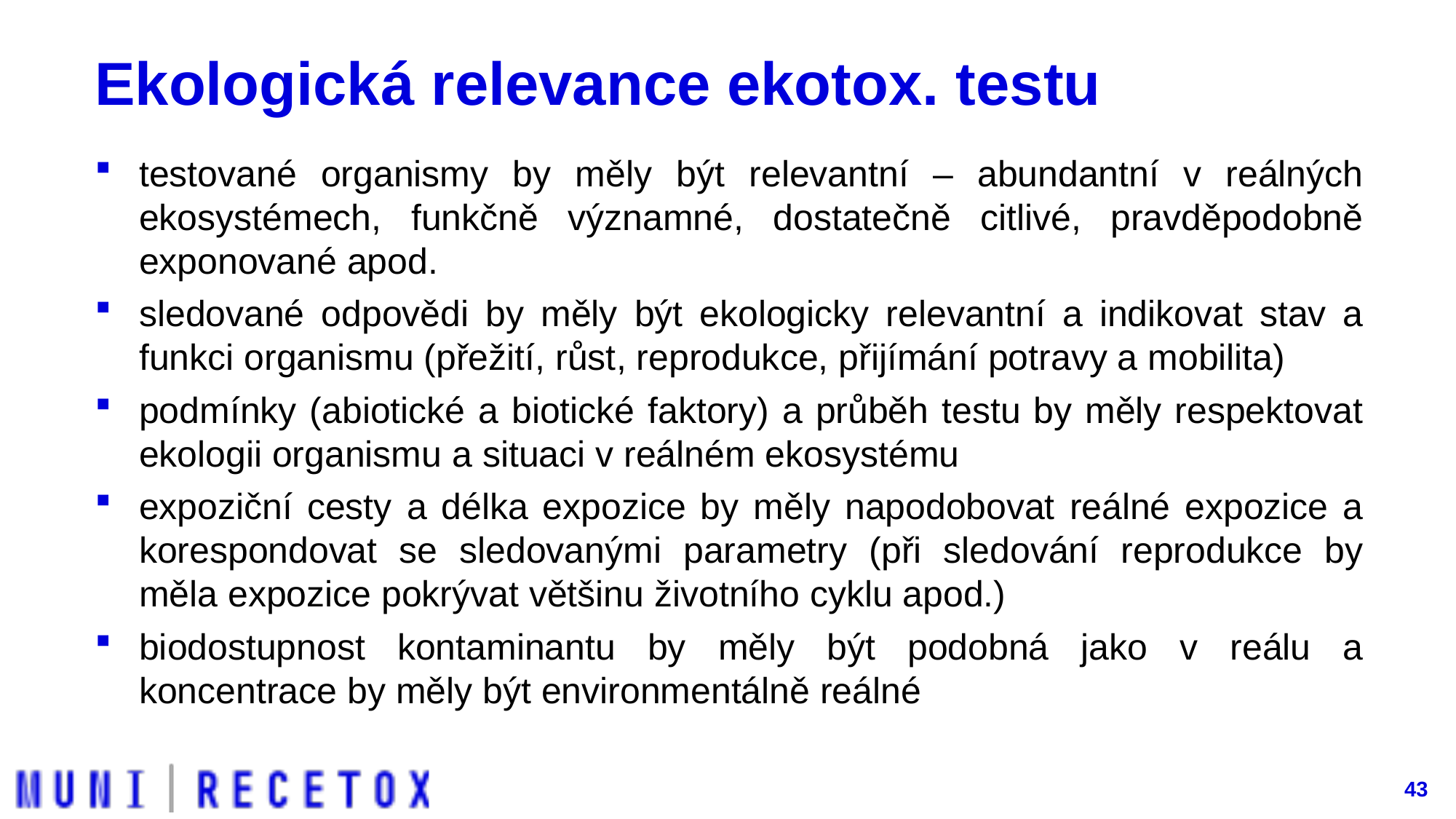

# Ekologická relevance ekotox. testu
testované organismy by měly být relevantní – abundantní v reálných ekosystémech, funkčně významné, dostatečně citlivé, pravděpodobně exponované apod.
sledované odpovědi by měly být ekologicky relevantní a indikovat stav a funkci organismu (přežití, růst, reprodukce, přijímání potravy a mobilita)
podmínky (abiotické a biotické faktory) a průběh testu by měly respektovat ekologii organismu a situaci v reálném ekosystému
expoziční cesty a délka expozice by měly napodobovat reálné expozice a korespondovat se sledovanými parametry (při sledování reprodukce by měla expozice pokrývat většinu životního cyklu apod.)
biodostupnost kontaminantu by měly být podobná jako v reálu a koncentrace by měly být environmentálně reálné

43